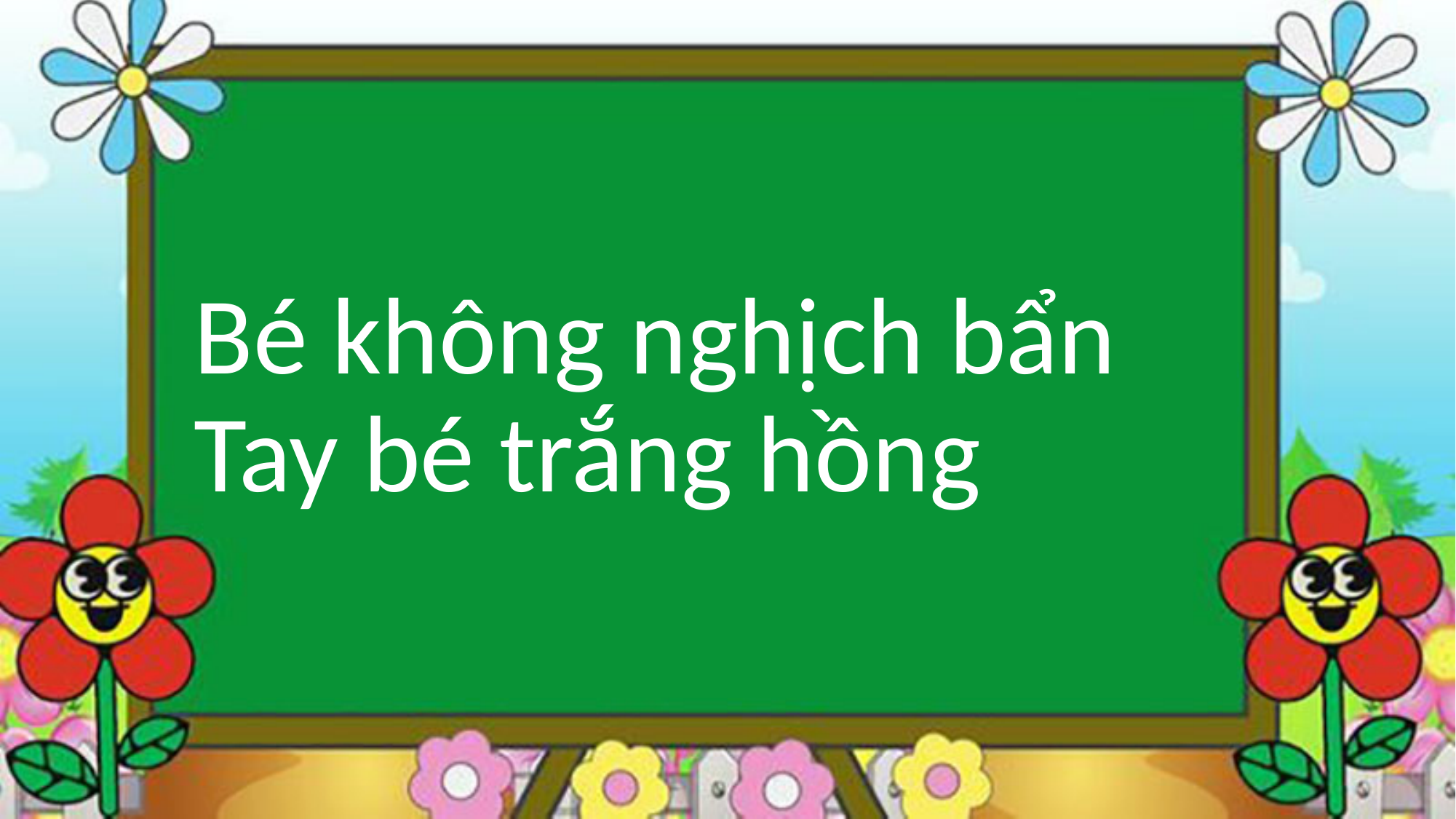

# Bé không nghịch bẩn Tay bé trắng hồng